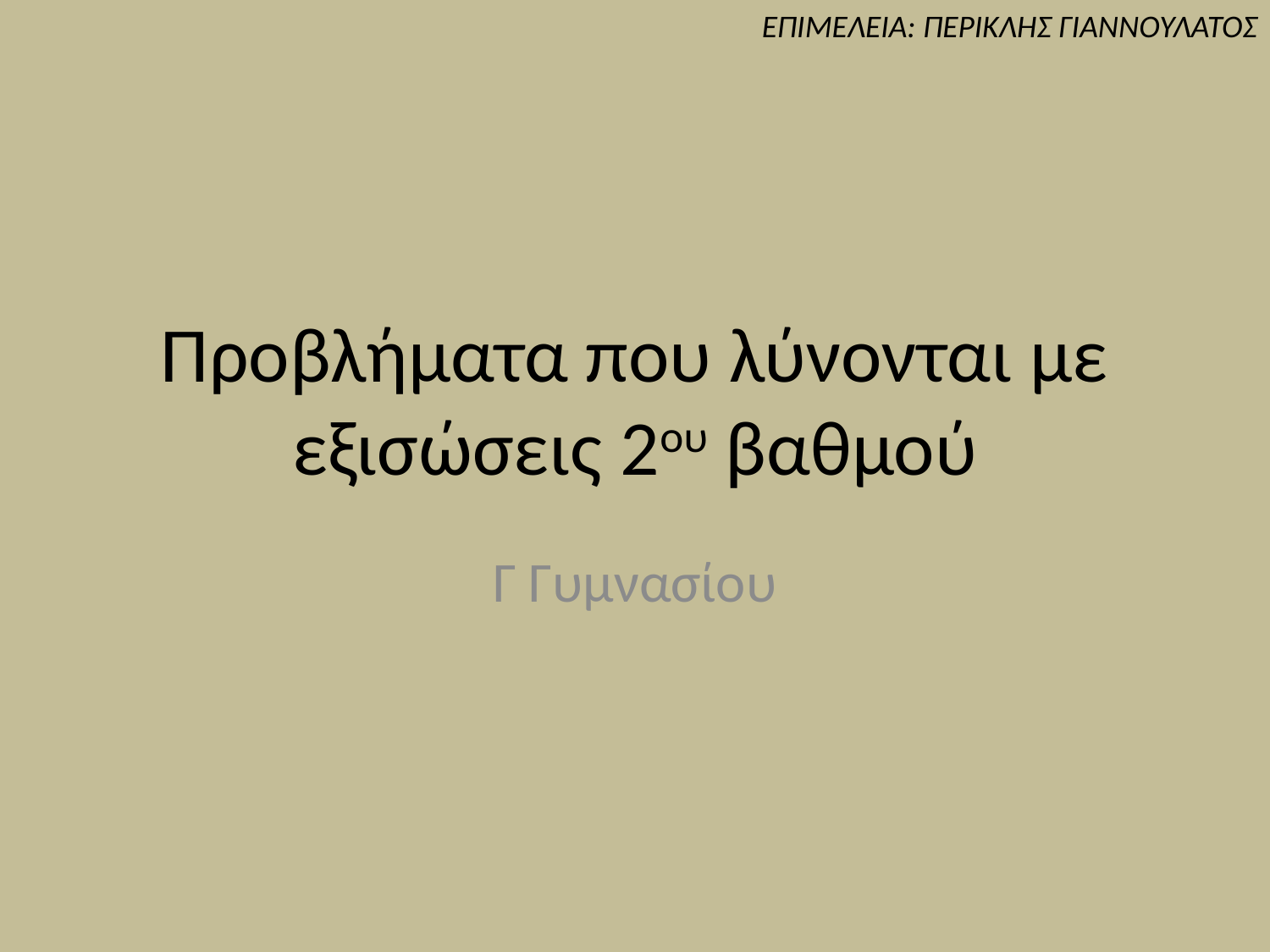

# Προβλήματα που λύνονται με εξισώσεις 2ου βαθμού
Γ Γυμνασίου